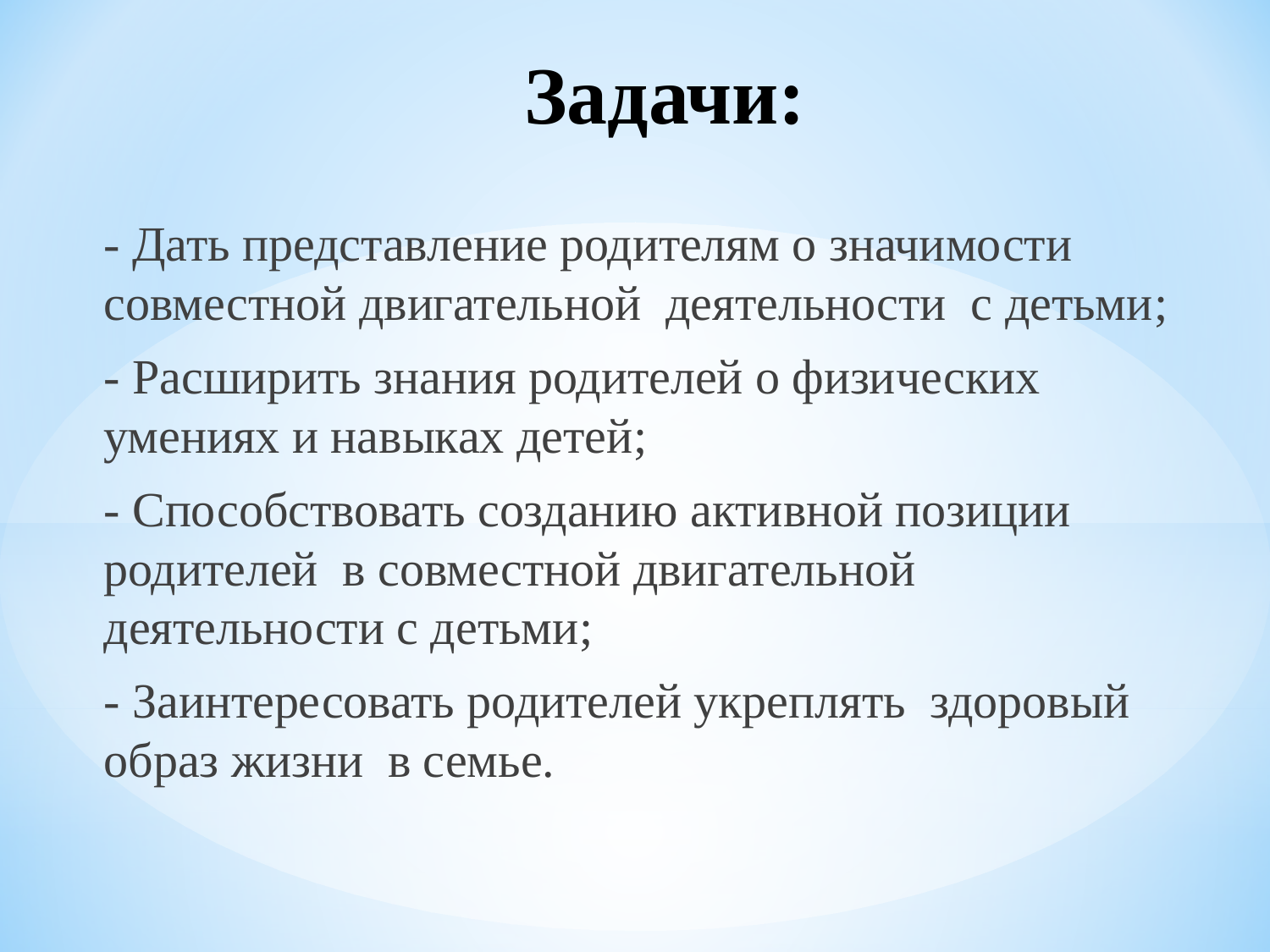

# Задачи:
- Дать представление родителям о значимости совместной двигательной  деятельности  с детьми;
- Расширить знания родителей о физических умениях и навыках детей;
- Способствовать созданию активной позиции родителей  в совместной двигательной деятельности с детьми;
- Заинтересовать родителей укреплять  здоровый  образ жизни  в семье.